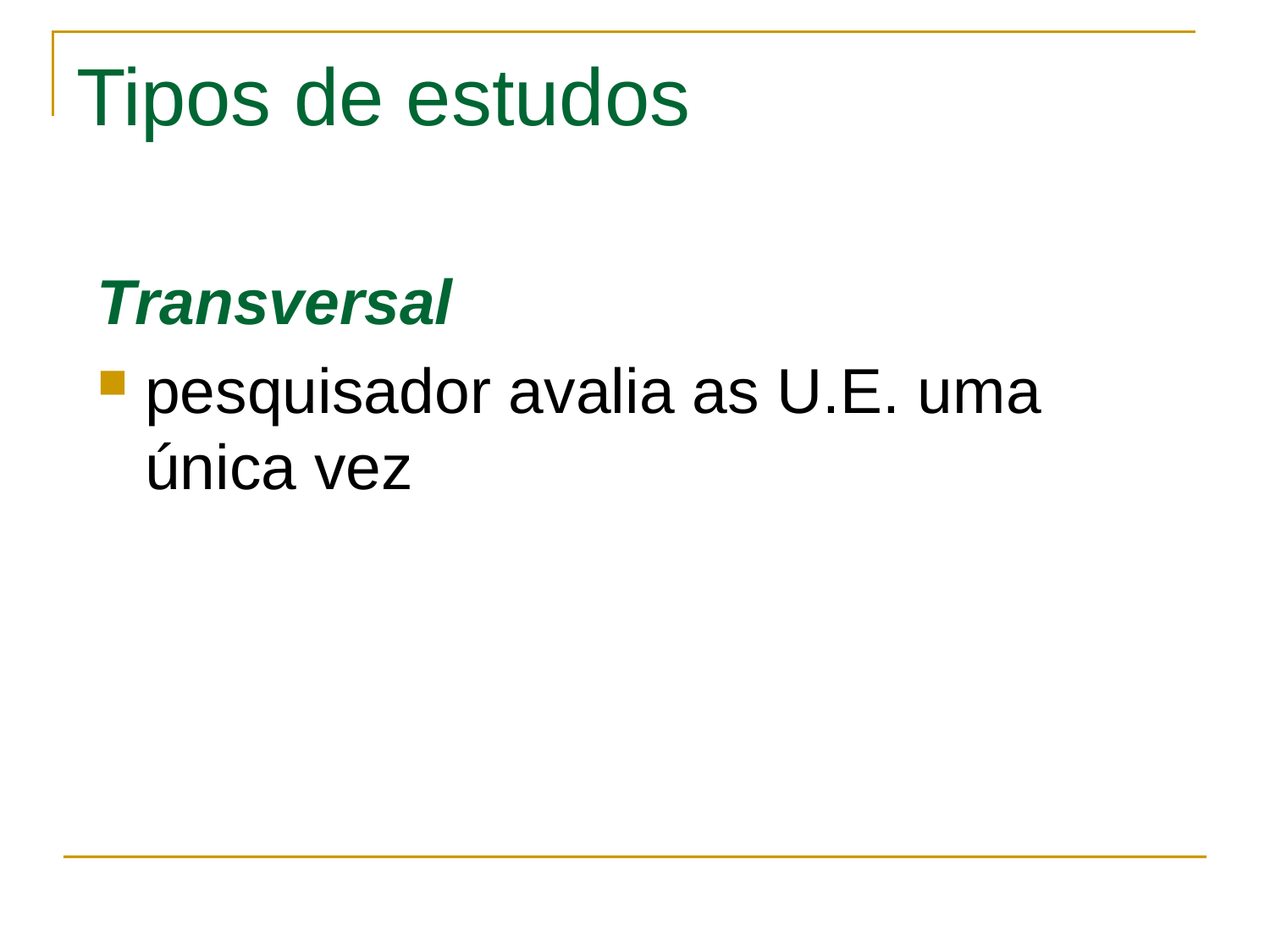

Tipos de estudos
Transversal
pesquisador avalia as U.E. uma única vez